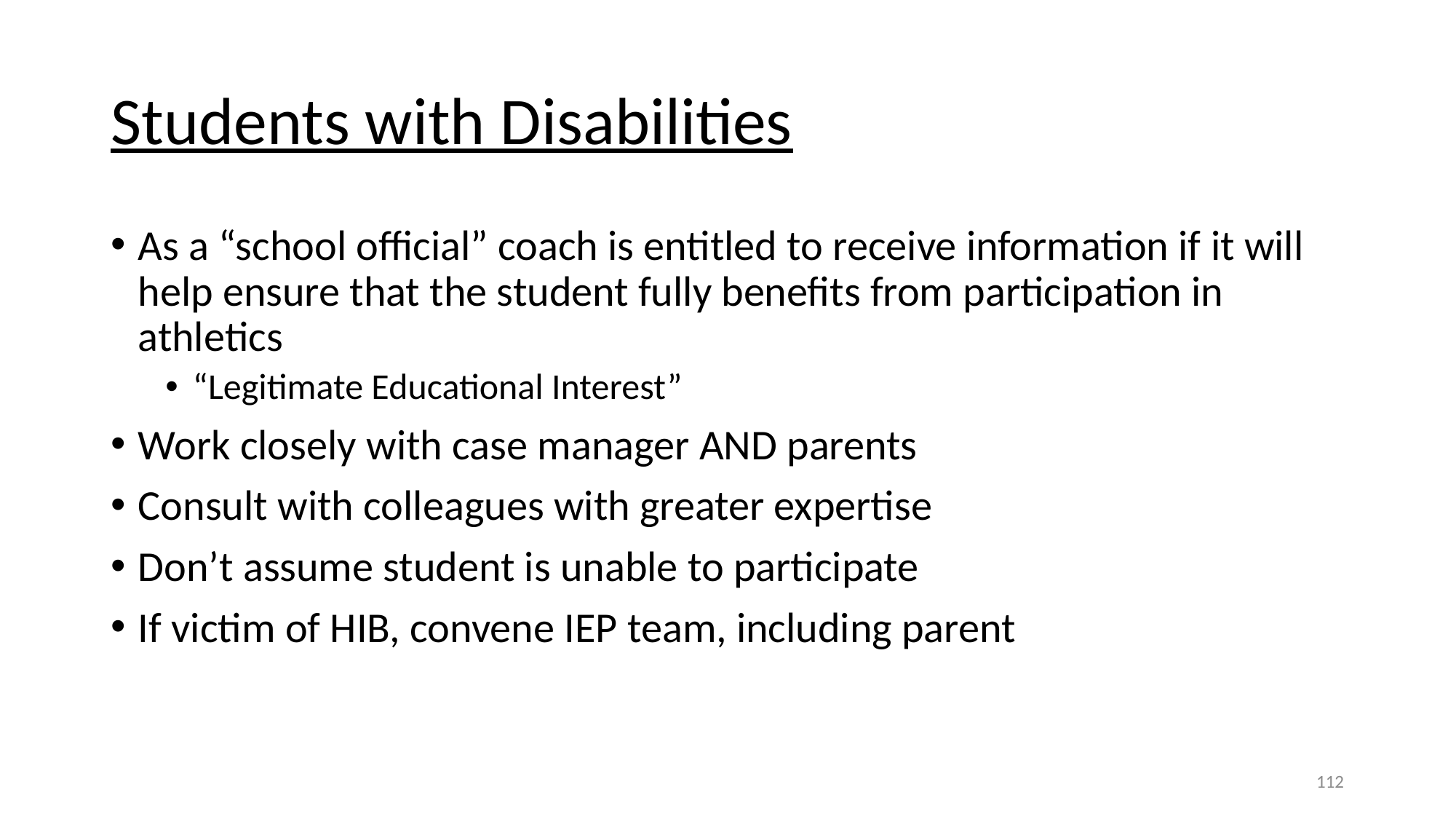

# Students with Disabilities
As a “school official” coach is entitled to receive information if it will help ensure that the student fully benefits from participation in athletics
“Legitimate Educational Interest”
Work closely with case manager AND parents
Consult with colleagues with greater expertise
Don’t assume student is unable to participate
If victim of HIB, convene IEP team, including parent
112